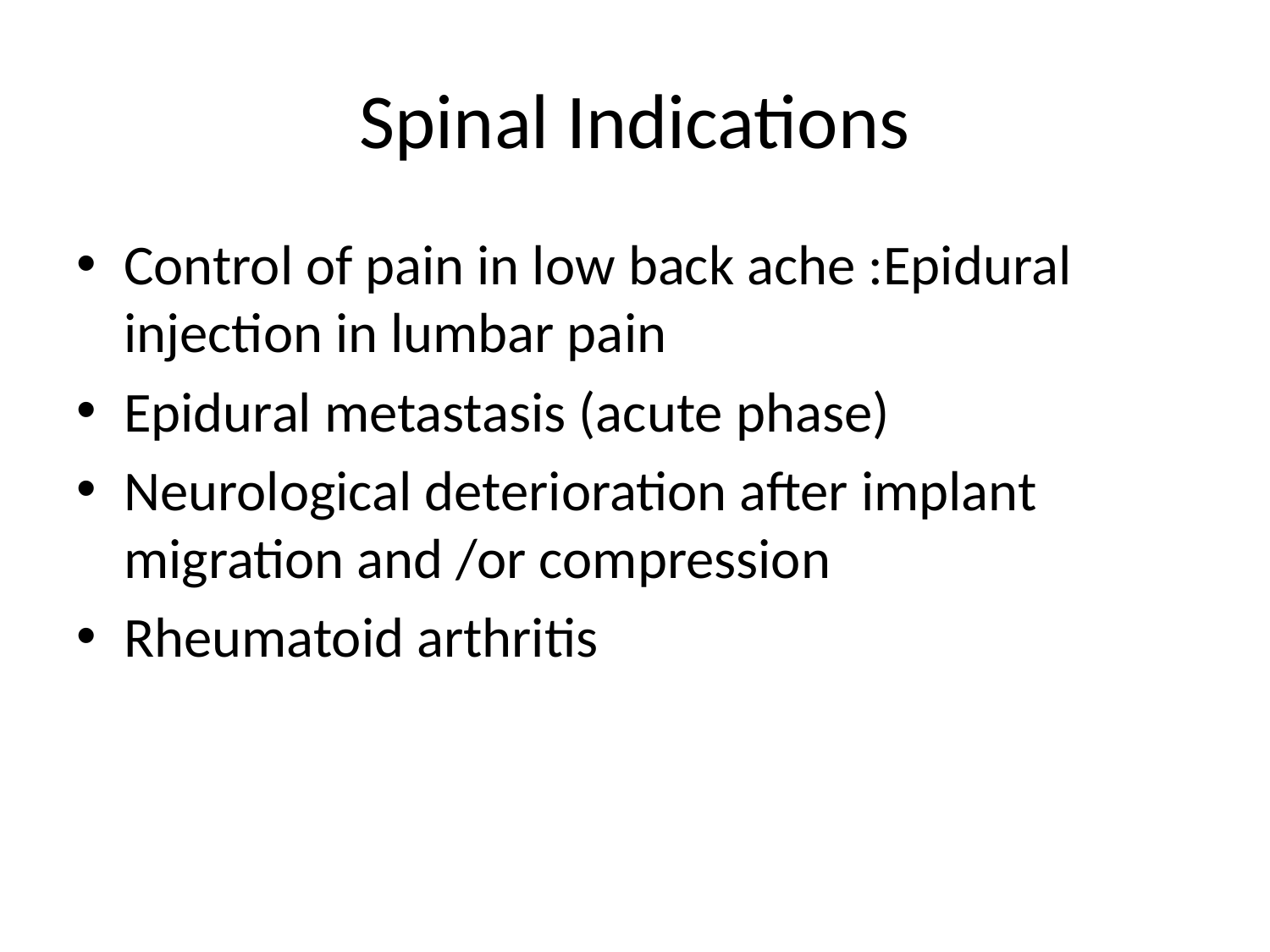

# Spinal Indications
Control of pain in low back ache :Epidural injection in lumbar pain
Epidural metastasis (acute phase)
Neurological deterioration after implant migration and /or compression
Rheumatoid arthritis